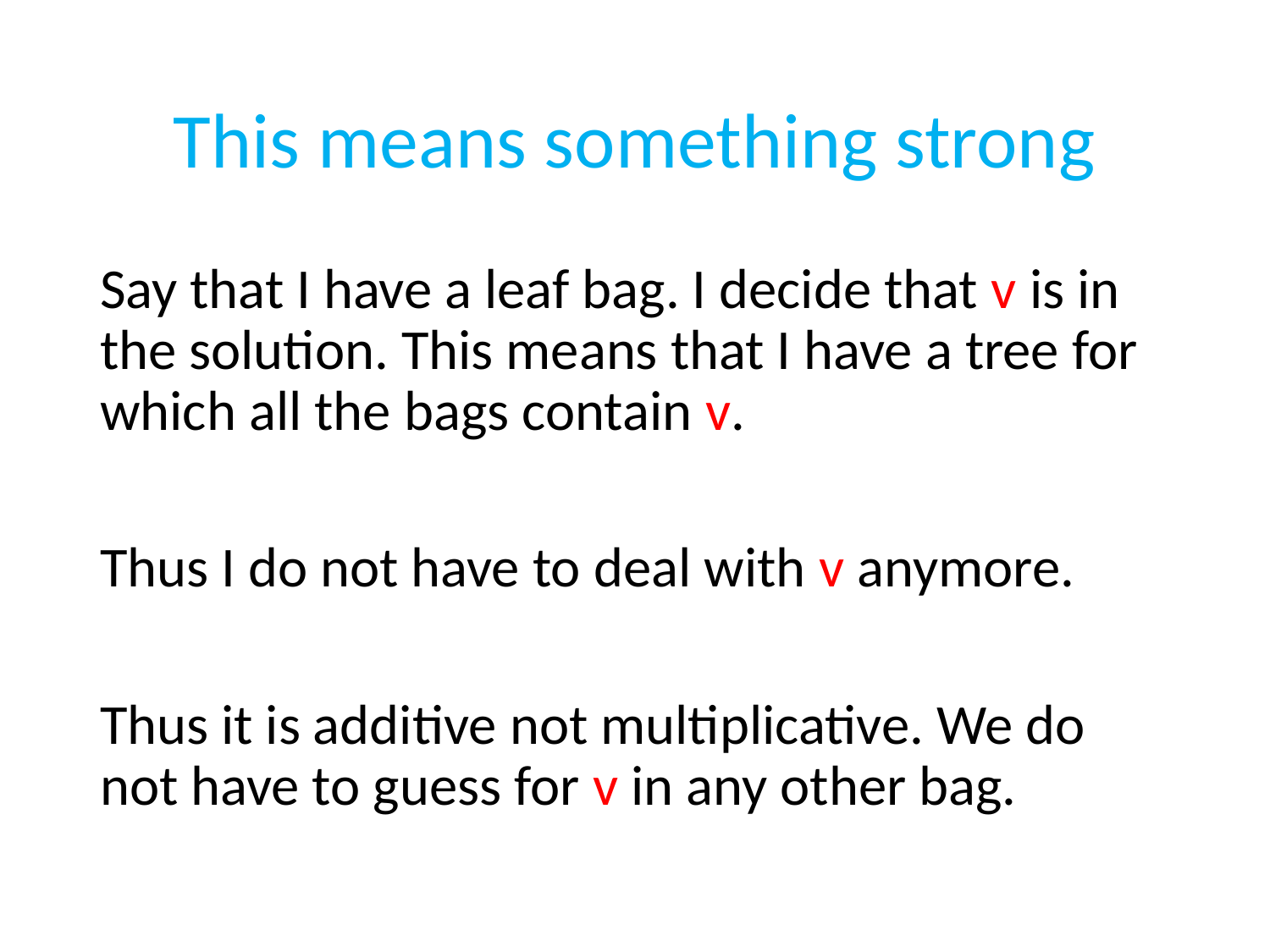

# This means something strong
Say that I have a leaf bag. I decide that v is in the solution. This means that I have a tree for which all the bags contain v.

Thus I do not have to deal with v anymore.

Thus it is additive not multiplicative. We do not have to guess for v in any other bag.